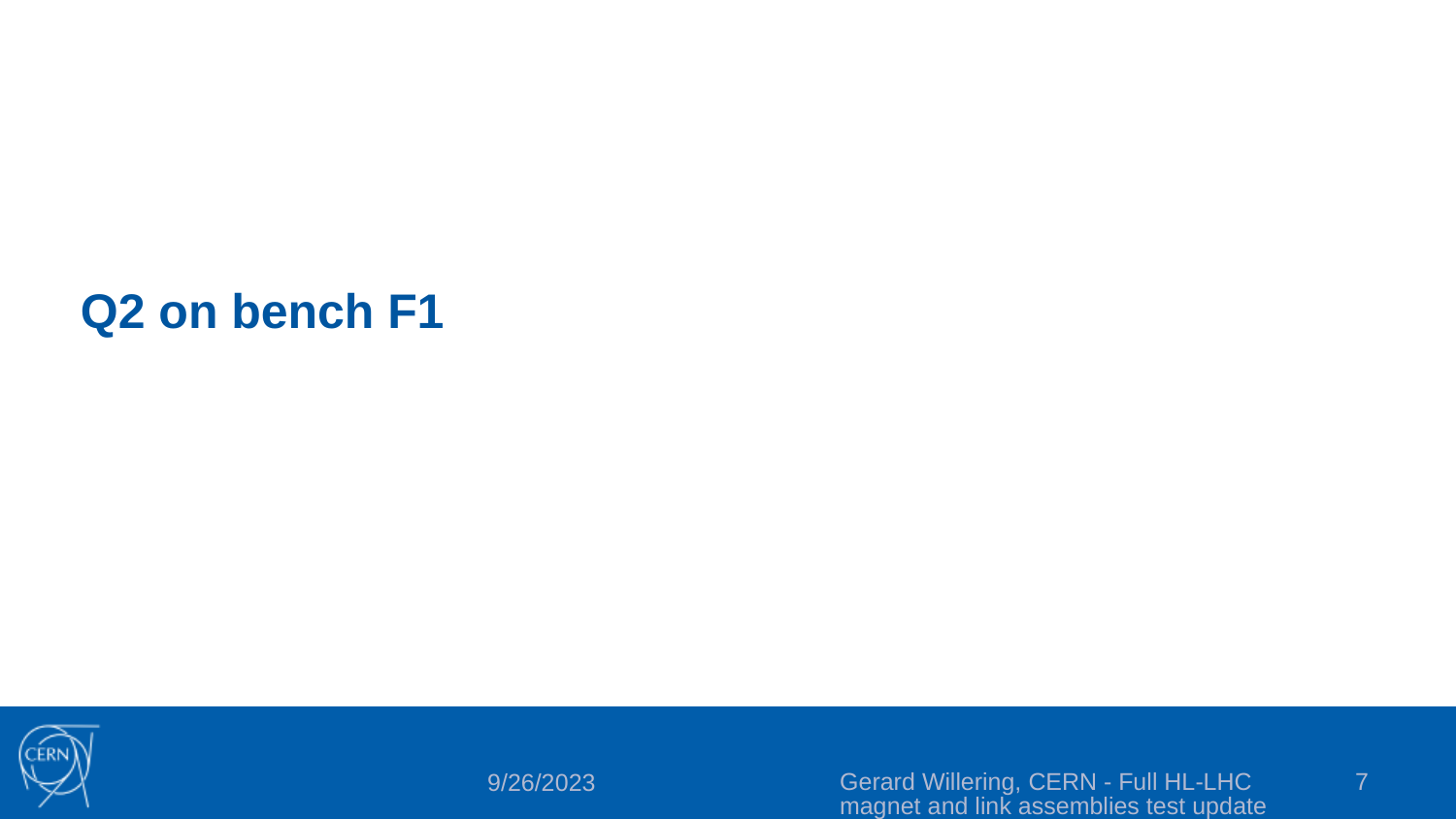

# Q2 on bench F1
Gerard Willering, CERN - Full HL-LHC magnet and link assemblies test update
7
9/26/2023